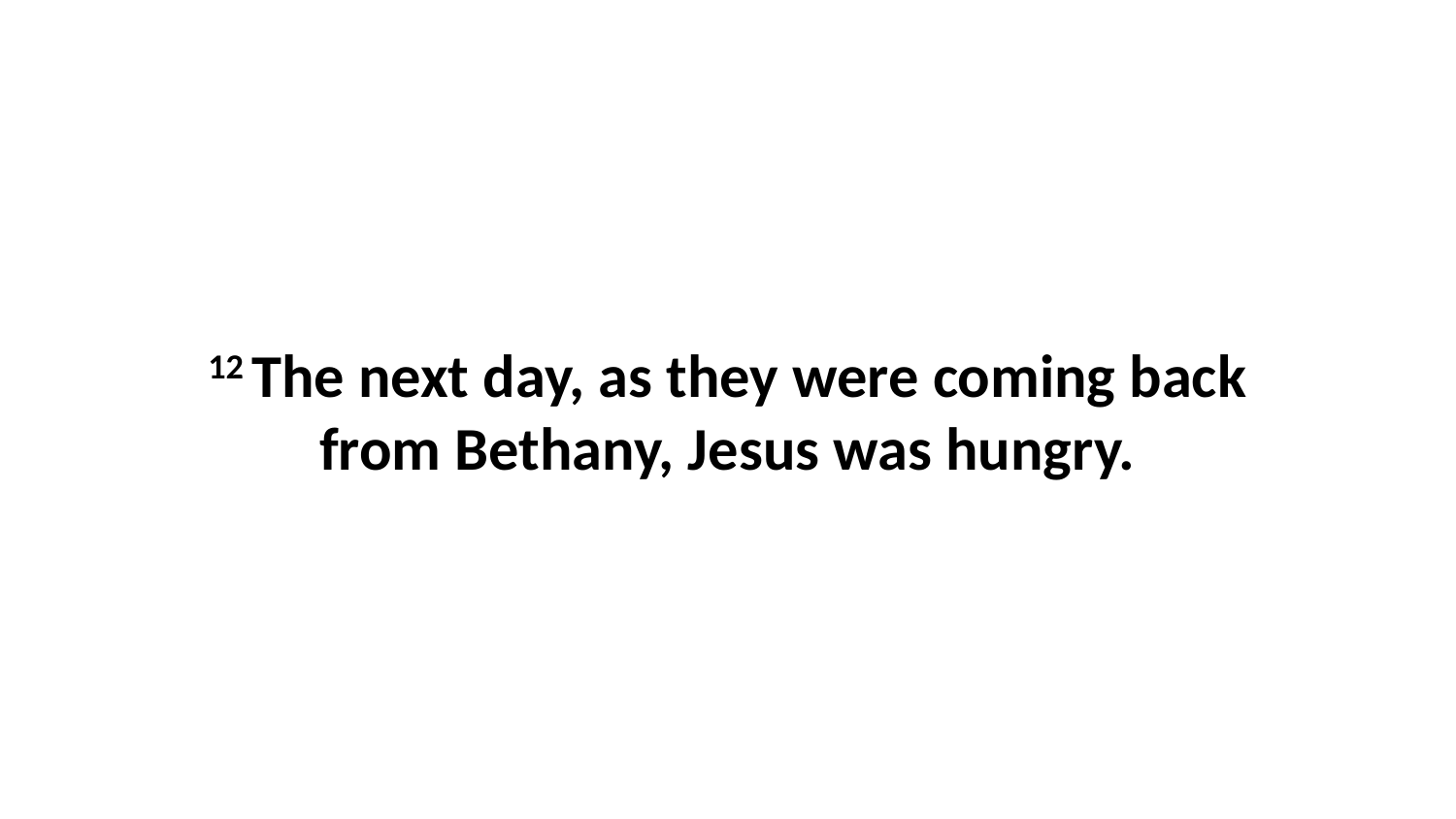

12 The next day, as they were coming back from Bethany, Jesus was hungry.